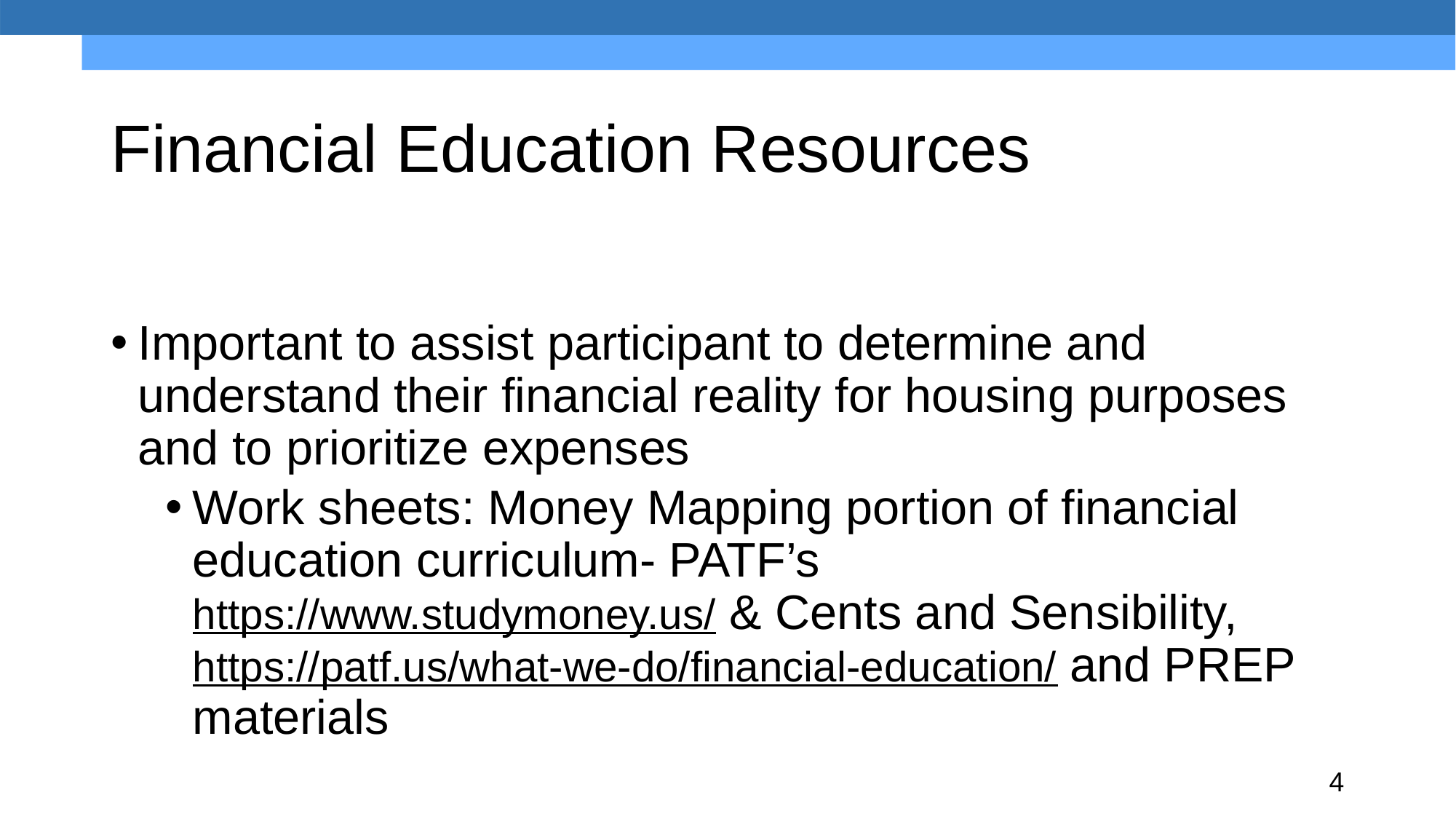

# Financial Education Resources

Important to assist participant to determine and understand their financial reality for housing purposes and to prioritize expenses
Work sheets: Money Mapping portion of financial education curriculum- PATF’s https://www.studymoney.us/ & Cents and Sensibility, https://patf.us/what-we-do/financial-education/ and PREP materials

4